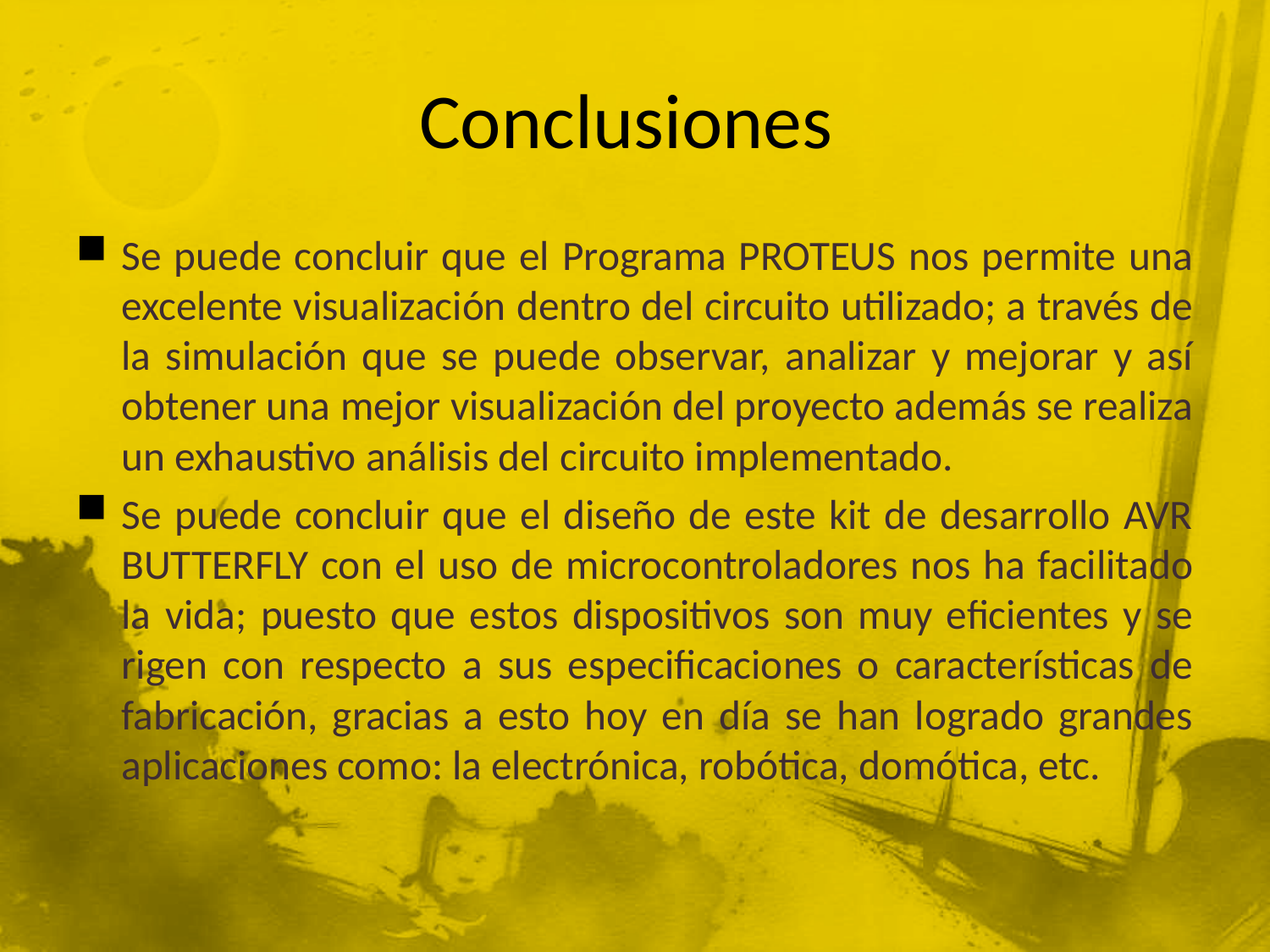

# Conclusiones
Se puede concluir que el Programa PROTEUS nos permite una excelente visualización dentro del circuito utilizado; a través de la simulación que se puede observar, analizar y mejorar y así obtener una mejor visualización del proyecto además se realiza un exhaustivo análisis del circuito implementado.
Se puede concluir que el diseño de este kit de desarrollo AVR BUTTERFLY con el uso de microcontroladores nos ha facilitado la vida; puesto que estos dispositivos son muy eficientes y se rigen con respecto a sus especificaciones o características de fabricación, gracias a esto hoy en día se han logrado grandes aplicaciones como: la electrónica, robótica, domótica, etc.